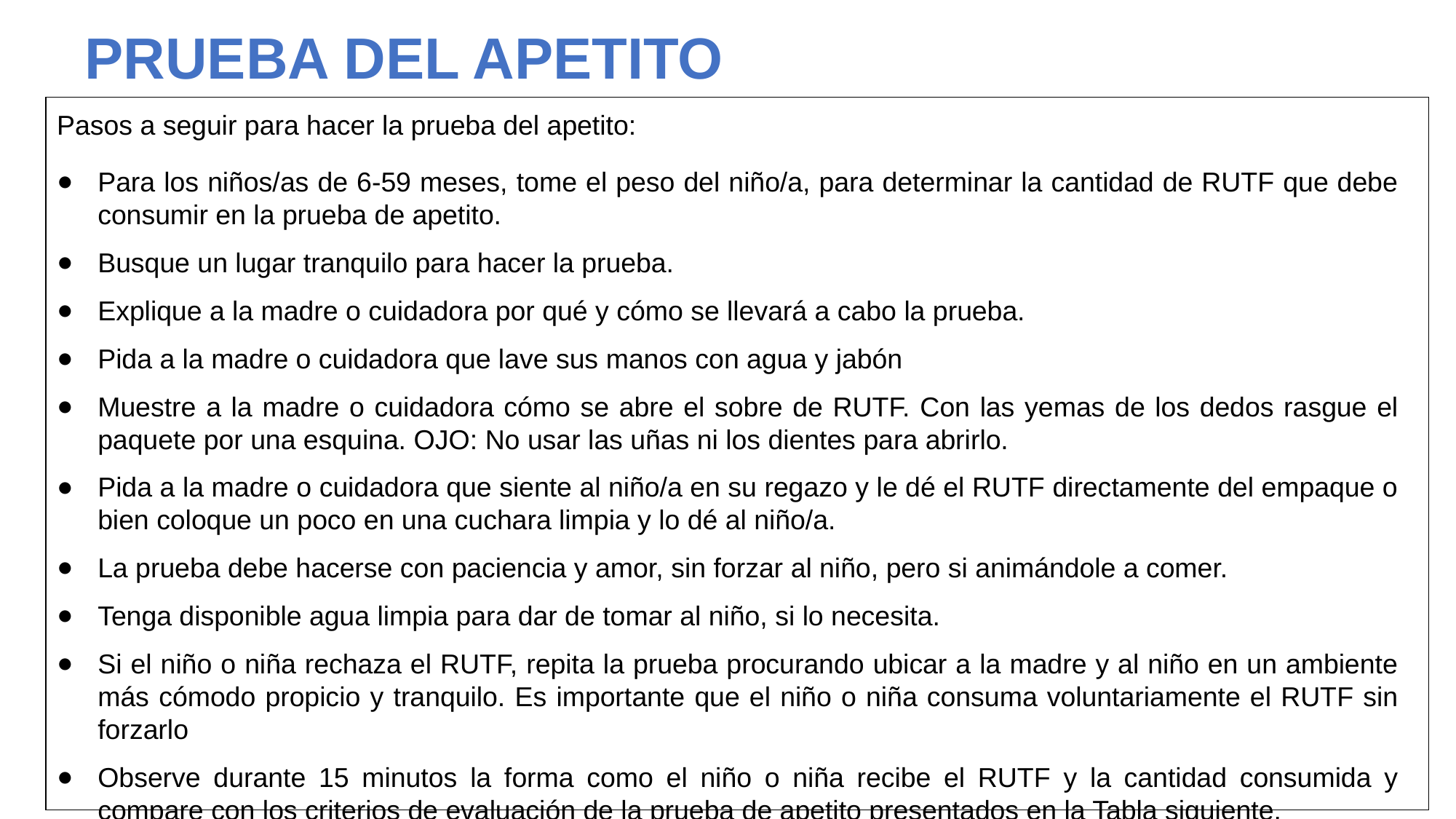

# PRUEBA DEL APETITO
Pasos a seguir para hacer la prueba del apetito:
Para los niños/as de 6-59 meses, tome el peso del niño/a, para determinar la cantidad de RUTF que debe consumir en la prueba de apetito.
Busque un lugar tranquilo para hacer la prueba.
Explique a la madre o cuidadora por qué y cómo se llevará a cabo la prueba.
Pida a la madre o cuidadora que lave sus manos con agua y jabón
Muestre a la madre o cuidadora cómo se abre el sobre de RUTF. Con las yemas de los dedos rasgue el paquete por una esquina. OJO: No usar las uñas ni los dientes para abrirlo.
Pida a la madre o cuidadora que siente al niño/a en su regazo y le dé el RUTF directamente del empaque o bien coloque un poco en una cuchara limpia y lo dé al niño/a.
La prueba debe hacerse con paciencia y amor, sin forzar al niño, pero si animándole a comer.
Tenga disponible agua limpia para dar de tomar al niño, si lo necesita.
Si el niño o niña rechaza el RUTF, repita la prueba procurando ubicar a la madre y al niño en un ambiente más cómodo propicio y tranquilo. Es importante que el niño o niña consuma voluntariamente el RUTF sin forzarlo
Observe durante 15 minutos la forma como el niño o niña recibe el RUTF y la cantidad consumida y compare con los criterios de evaluación de la prueba de apetito presentados en la Tabla siguiente.